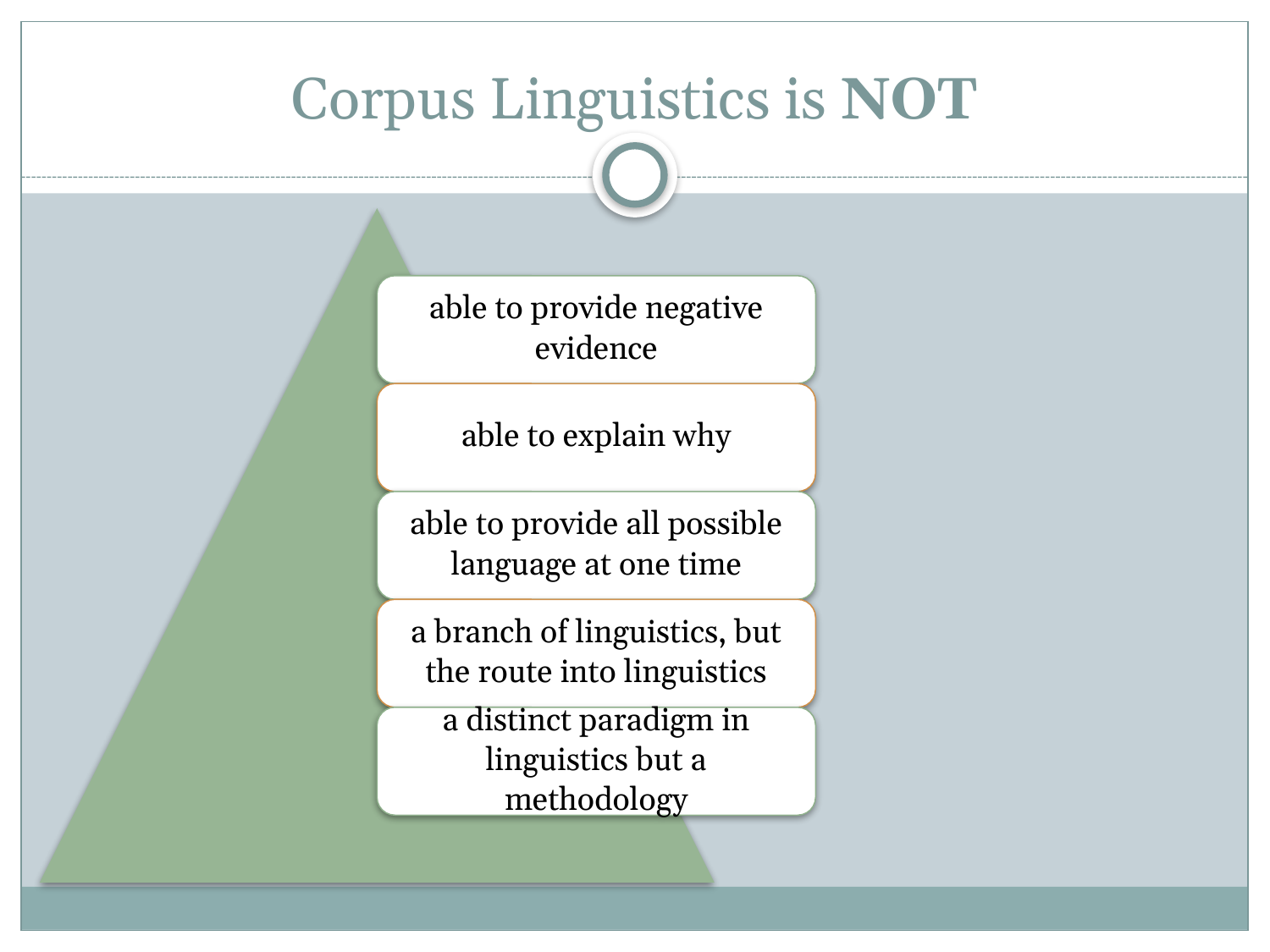

# Corpus Linguistics is NOT
able to provide negative evidence
able to explain why
able to provide all possible language at one time
a branch of linguistics, but the route into linguistics
a distinct paradigm in linguistics but a methodology